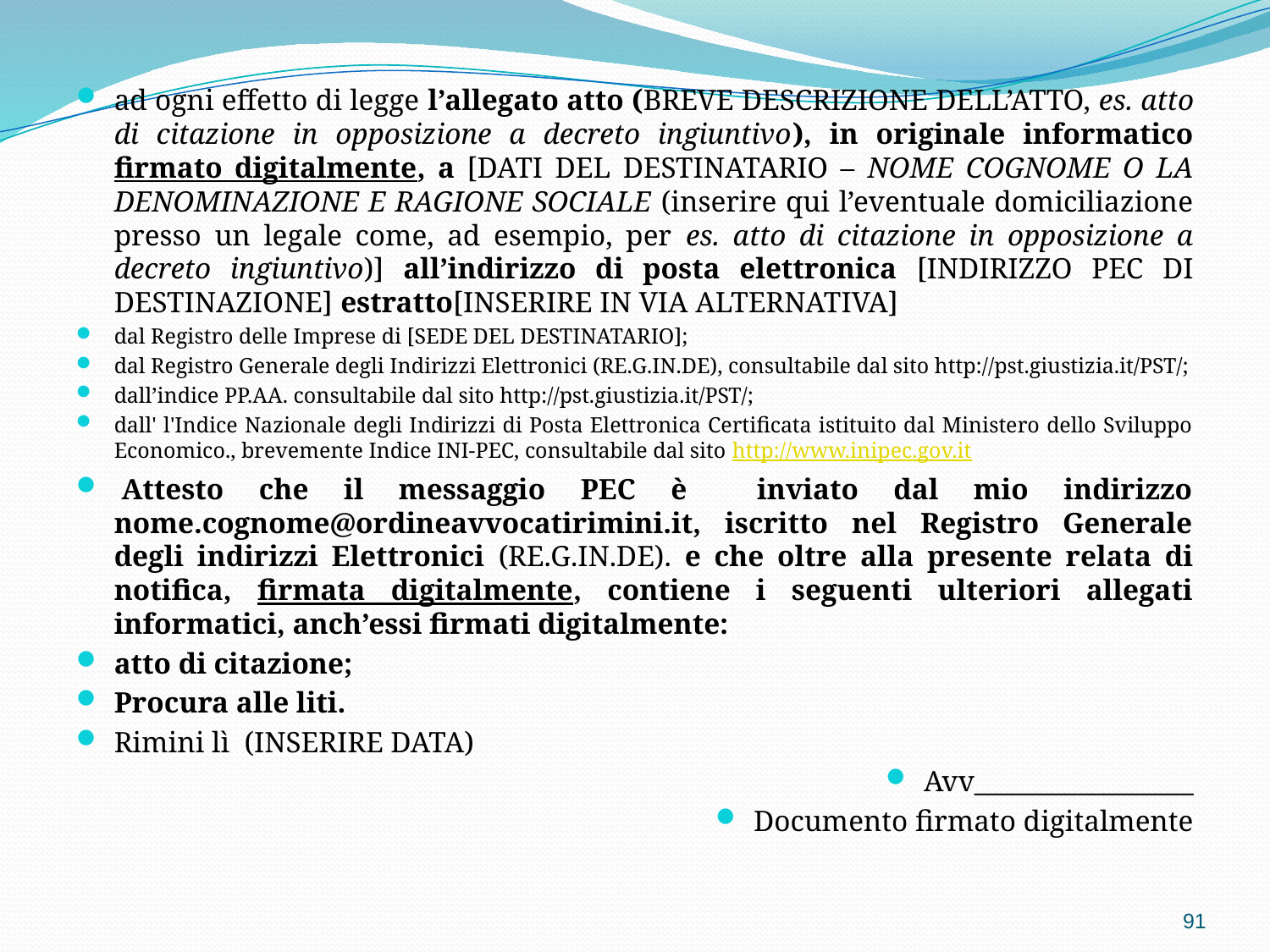

ad ogni effetto di legge l’allegato atto (BREVE DESCRIZIONE DELL’ATTO, es. atto di citazione in opposizione a decreto ingiuntivo), in originale informatico firmato digitalmente, a [DATI DEL DESTINATARIO – NOME COGNOME O LA DENOMINAZIONE E RAGIONE SOCIALE (inserire qui l’eventuale domiciliazione presso un legale come, ad esempio, per es. atto di citazione in opposizione a decreto ingiuntivo)] all’indirizzo di posta elettronica [INDIRIZZO PEC DI DESTINAZIONE] estratto[INSERIRE IN VIA ALTERNATIVA]
dal Registro delle Imprese di [SEDE DEL DESTINATARIO];
dal Registro Generale degli Indirizzi Elettronici (RE.G.IN.DE), consultabile dal sito http://pst.giustizia.it/PST/;
dall’indice PP.AA. consultabile dal sito http://pst.giustizia.it/PST/;
dall' l'Indice Nazionale degli Indirizzi di Posta Elettronica Certificata istituito dal Ministero dello Sviluppo Economico., brevemente Indice INI-PEC, consultabile dal sito http://www.inipec.gov.it
 Attesto che il messaggio PEC è  inviato dal mio indirizzo nome.cognome@ordineavvocatirimini.it, iscritto nel Registro Generale degli indirizzi Elettronici (RE.G.IN.DE). e che oltre alla presente relata di notifica, firmata digitalmente, contiene i seguenti ulteriori allegati informatici, anch’essi firmati digitalmente:
atto di citazione;
Procura alle liti.
Rimini lì  (INSERIRE DATA)
Avv_________________
Documento firmato digitalmente

91